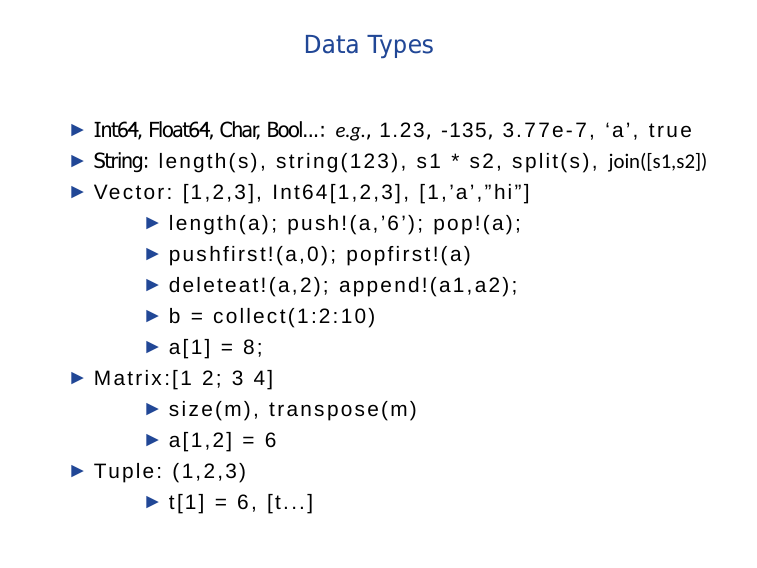

# Data Types
Int64, Float64, Char, Bool...: e.g., 1.23, -135, 3.77e-7, ‘a’, true
String: length(s), string(123), s1 * s2, split(s), join([s1,s2])
Vector: [1,2,3], Int64[1,2,3], [1,’a’,”hi”]
length(a); push!(a,’6’); pop!(a);
pushfirst!(a,0); popfirst!(a)
deleteat!(a,2); append!(a1,a2);
b = collect(1:2:10)
a[1] = 8;
Matrix:[1 2; 3 4]
size(m), transpose(m)
a[1,2] = 6
Tuple: (1,2,3)
t[1] = 6, [t...]